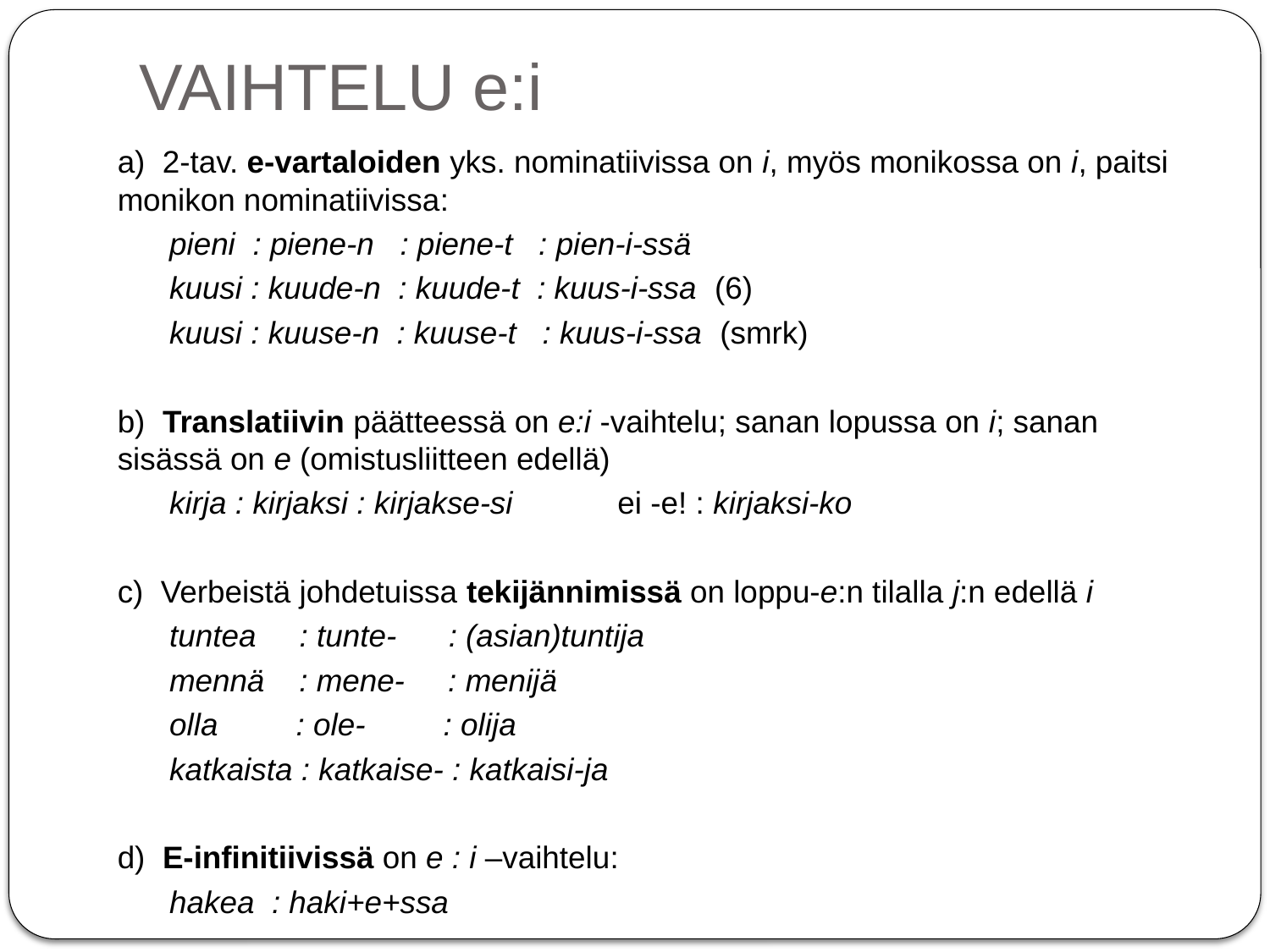

# VAIHTELU e:i
a)  2-tav. e-vartaloiden yks. nominatiivissa on i, myös monikossa on i, paitsi monikon nominatiivissa:
      pieni  : piene-n   : piene-t   : pien-i-ssä
      kuusi : kuude-n  : kuude-t  : kuus-i-ssa  (6)
      kuusi : kuuse-n  : kuuse-t   : kuus-i-ssa  (smrk)

b)  Translatiivin päätteessä on e:i -vaihtelu; sanan lopussa on i; sanan sisässä on e (omistusliitteen edellä)
      kirja : kirjaksi : kirjakse-si            ei -e! : kirjaksi-ko

c)  Verbeistä johdetuissa tekijännimissä on loppu-e:n tilalla j:n edellä i
      tuntea     : tunte-      : (asian)tuntija
      mennä    : mene-     : menijä
      olla         : ole-         : olija
      katkaista : katkaise- : katkaisi-ja

d)  E-infinitiivissä on e : i –vaihtelu:
      hakea  : haki+e+ssa